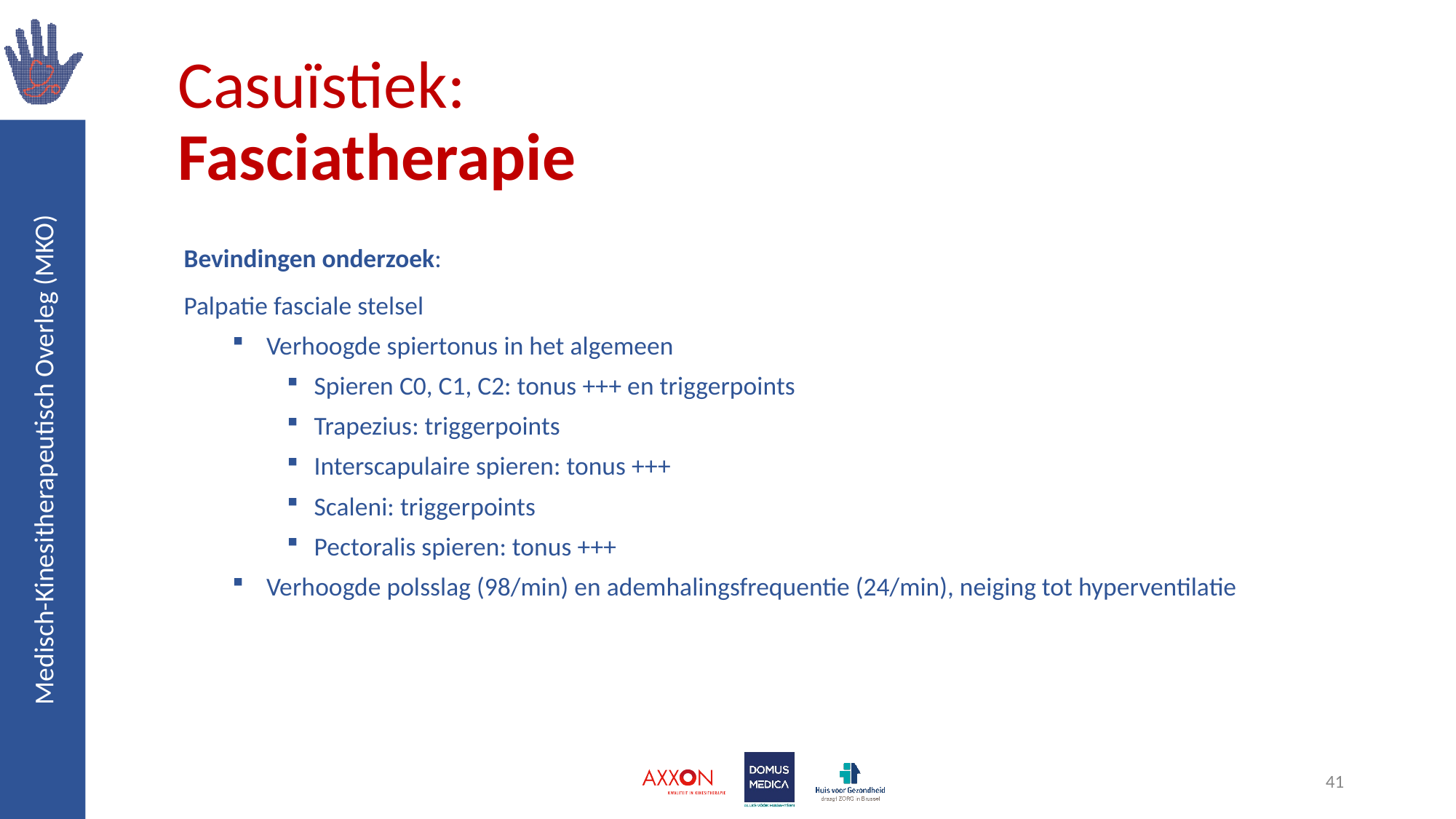

# Casuïstiek: Fasciatherapie
Bevindingen onderzoek:
Palpatie fasciale stelsel
Verhoogde spiertonus in het algemeen
Spieren C0, C1, C2: tonus +++ en triggerpoints
Trapezius: triggerpoints
Interscapulaire spieren: tonus +++
Scaleni: triggerpoints
Pectoralis spieren: tonus +++
Verhoogde polsslag (98/min) en ademhalingsfrequentie (24/min), neiging tot hyperventilatie
41